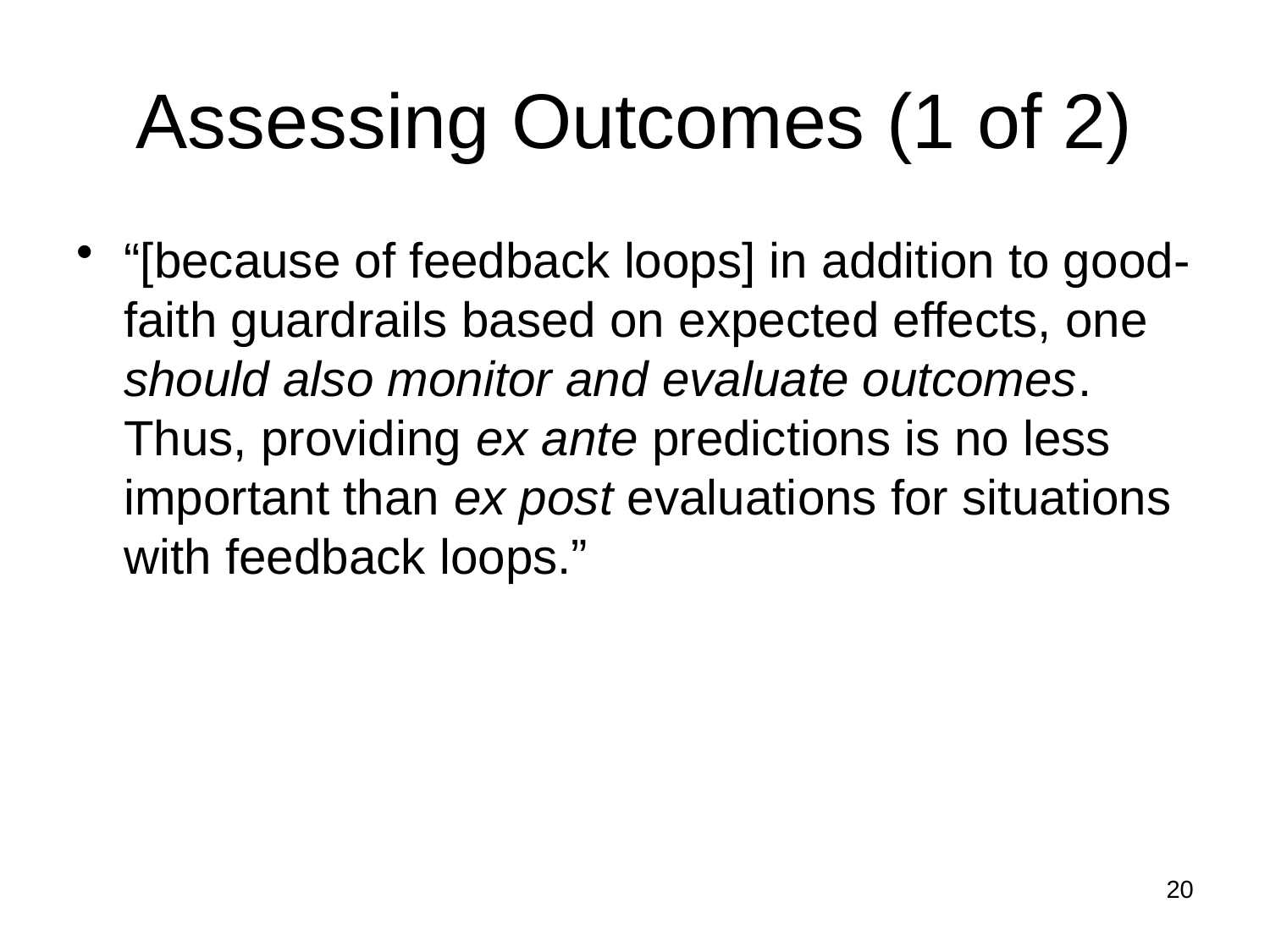

# Assessing Outcomes (1 of 2)
“[because of feedback loops] in addition to good-faith guardrails based on expected effects, one should also monitor and evaluate outcomes. Thus, providing ex ante predictions is no less important than ex post evaluations for situations with feedback loops.”

20